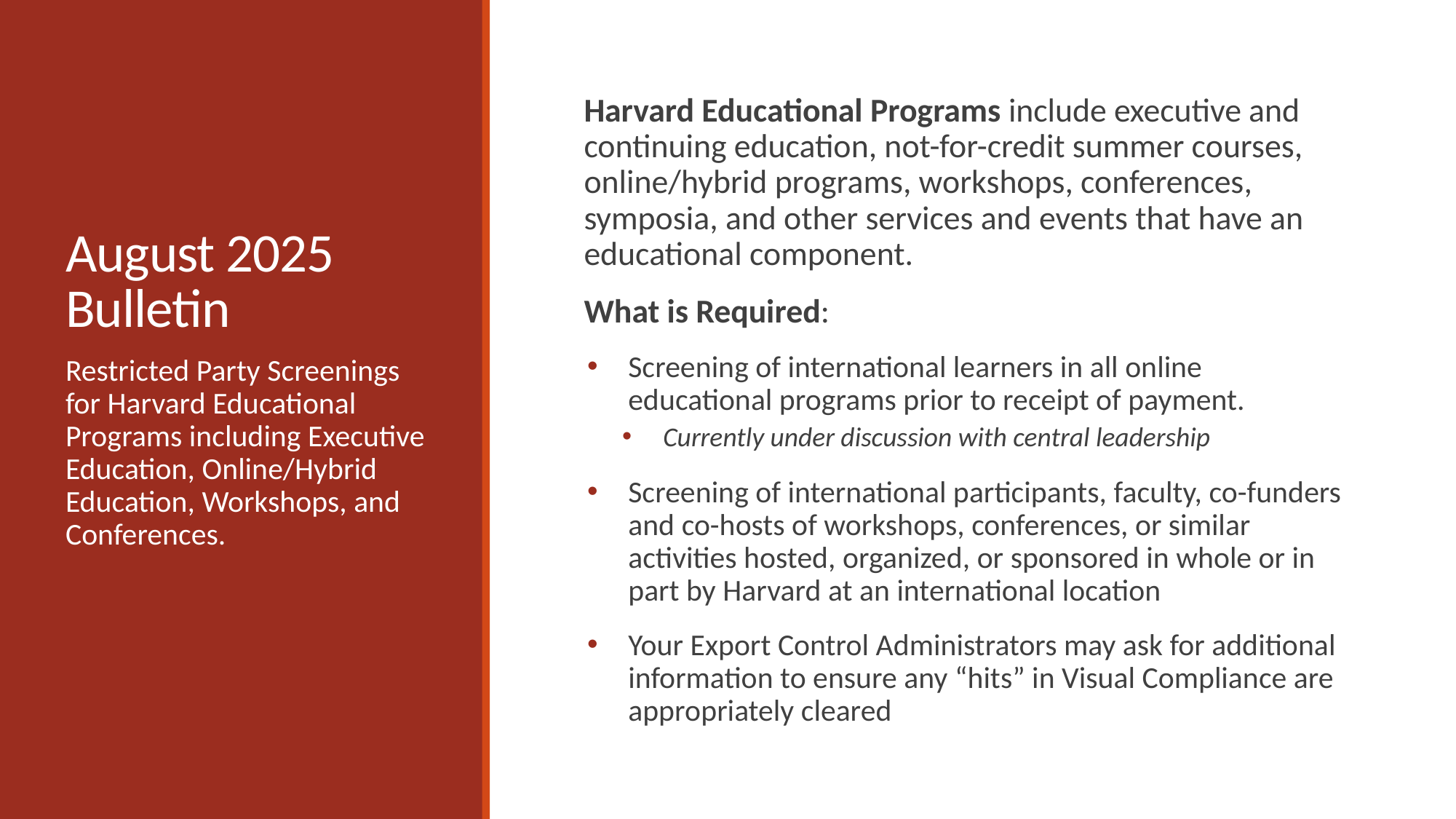

# August 2025 Bulletin
Harvard Educational Programs include executive and continuing education, not-for-credit summer courses, online/hybrid programs, workshops, conferences, symposia, and other services and events that have an educational component.
What is Required:
Screening of international learners in all online educational programs prior to receipt of payment.
Currently under discussion with central leadership
Screening of international participants, faculty, co-funders and co-hosts of workshops, conferences, or similar activities hosted, organized, or sponsored in whole or in part by Harvard at an international location
Your Export Control Administrators may ask for additional information to ensure any “hits” in Visual Compliance are appropriately cleared

Restricted Party Screenings for Harvard Educational Programs including Executive Education, Online/Hybrid Education, Workshops, and Conferences.